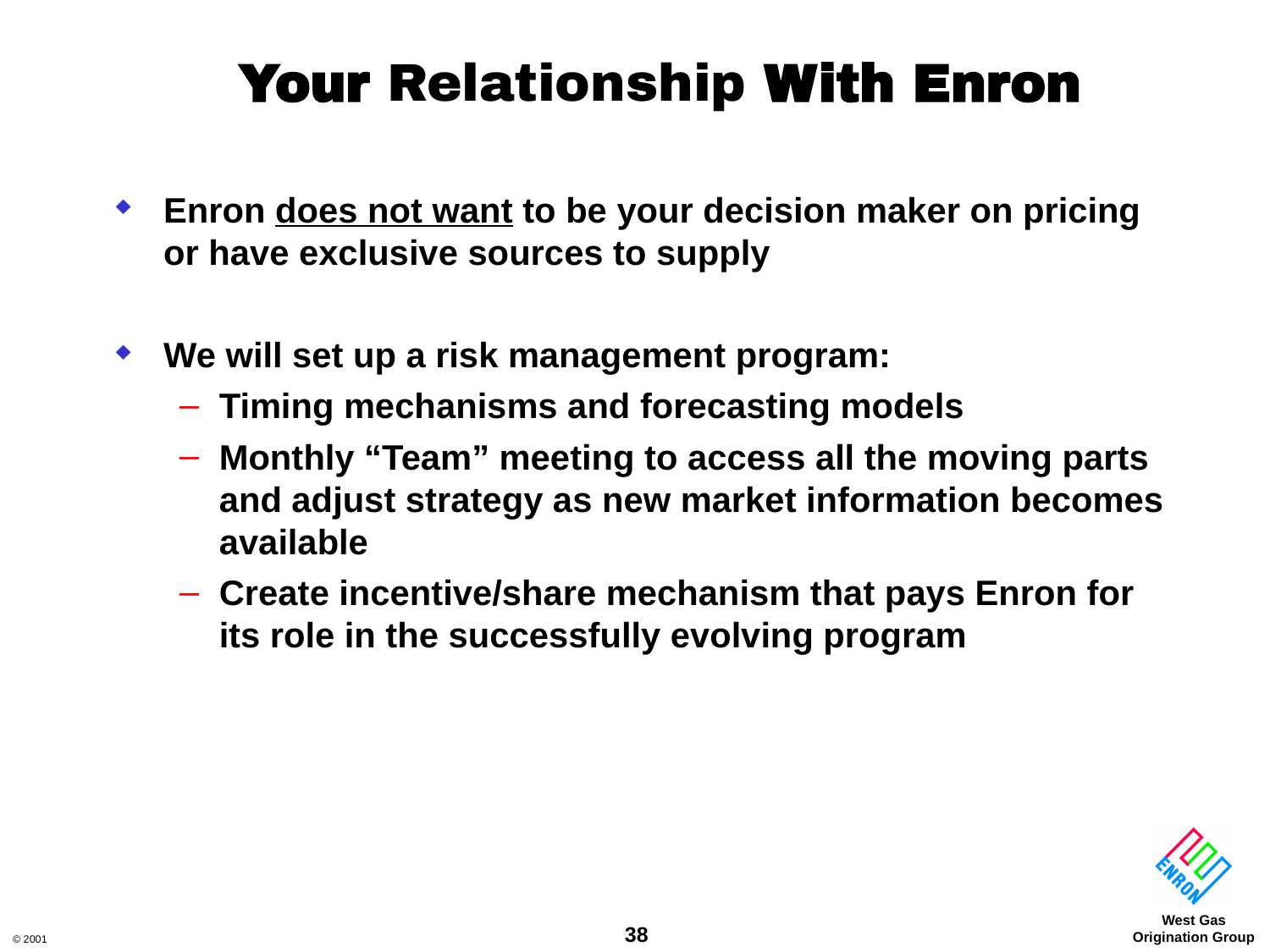

# Your Relationship With Enron
Enron does not want to be your decision maker on pricing or have exclusive sources to supply

We will set up a risk management program:
Timing mechanisms and forecasting models
Monthly “Team” meeting to access all the moving parts and adjust strategy as new market information becomes available
Create incentive/share mechanism that pays Enron for its role in the successfully evolving program
38